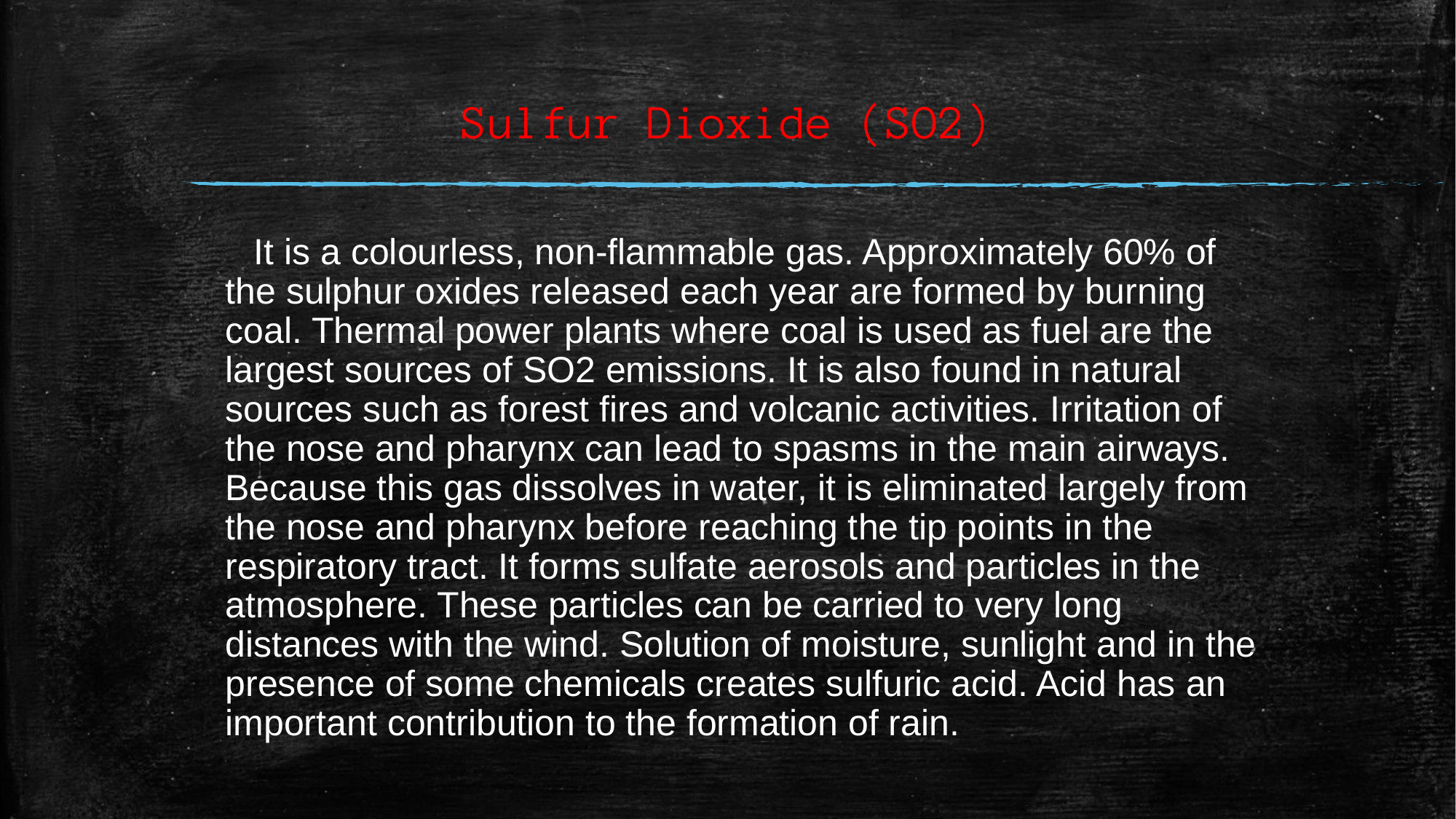

# Sulfur Dioxide (SO2)
      It is a colourless, non-flammable gas. Approximately 60% of the sulphur oxides released each year are formed by burning coal. Thermal power plants where coal is used as fuel are the largest sources of SO2 emissions. It is also found in natural sources such as forest fires and volcanic activities. Irritation of the nose and pharynx can lead to spasms in the main airways. Because this gas dissolves in water, it is eliminated largely from the nose and pharynx before reaching the tip points in the respiratory tract. It forms sulfate aerosols and particles in the atmosphere. These particles can be carried to very long distances with the wind. Solution of moisture, sunlight and in the presence of some chemicals creates sulfuric acid. Acid has an important contribution to the formation of rain.